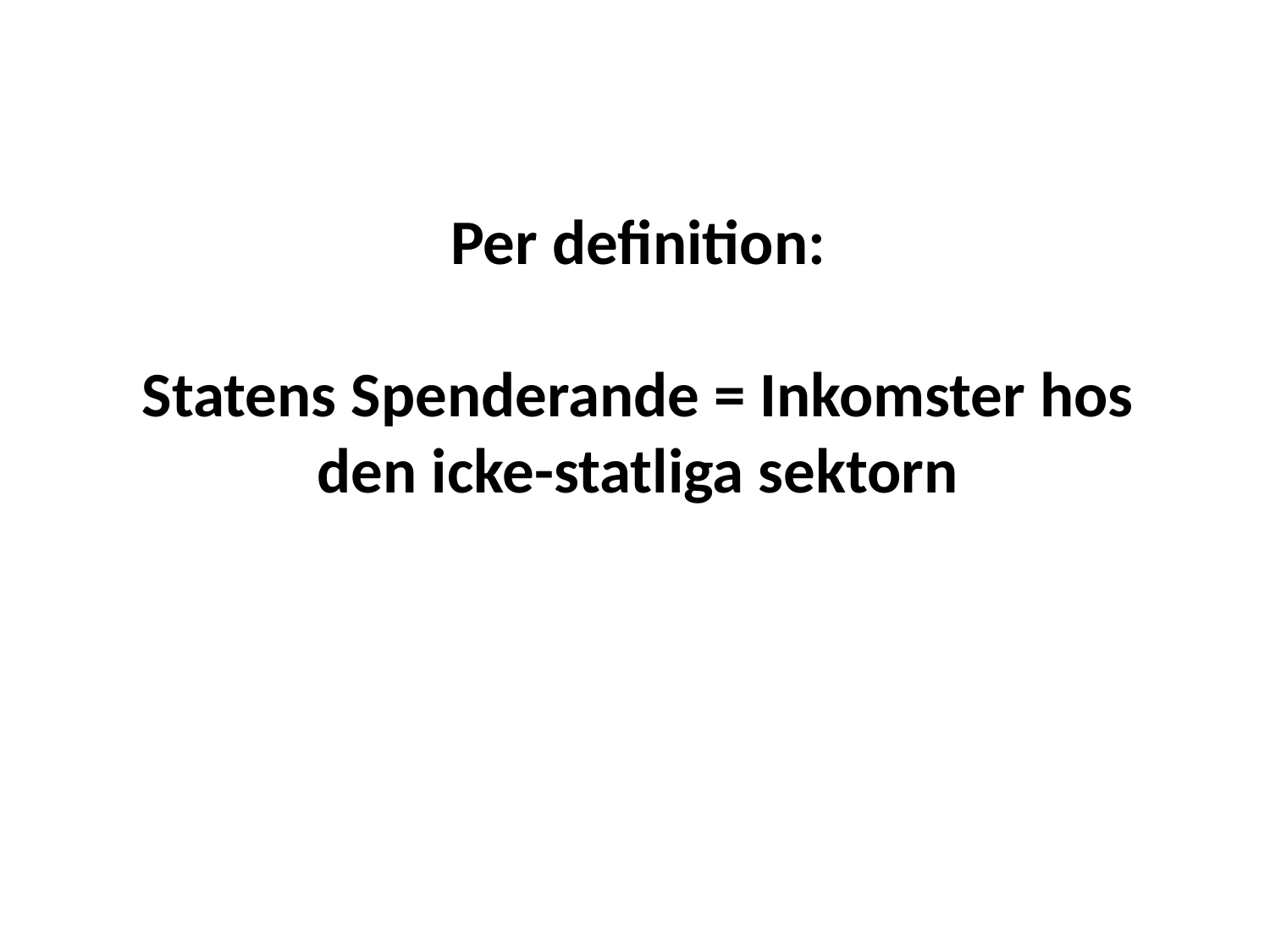

Per definition:

Statens Spenderande = Inkomster hos den icke-statliga sektorn